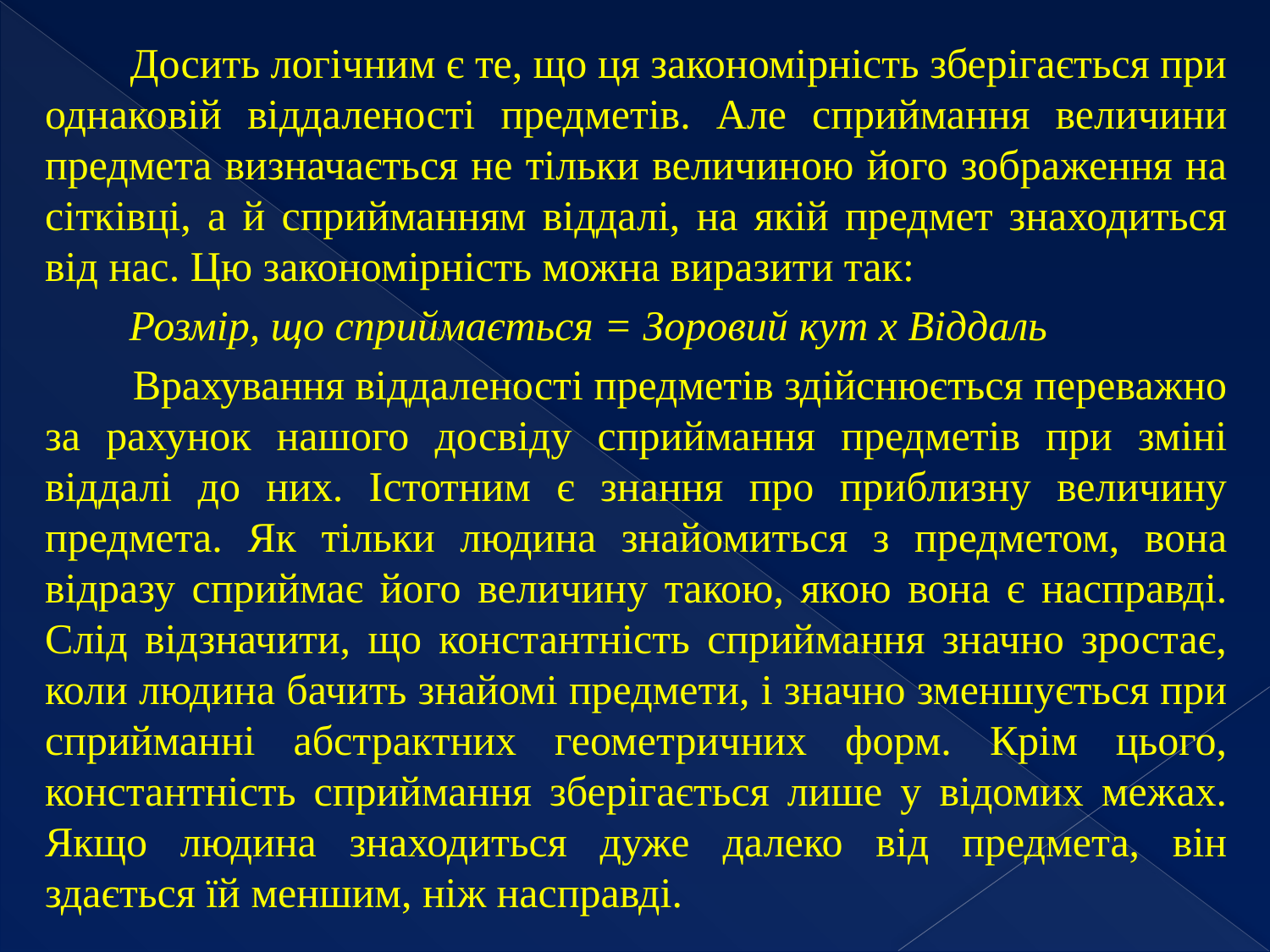

Досить логічним є те, що ця закономірність зберігається при однаковій віддаленості предметів. Але сприймання величини предмета визначається не тільки величиною його зображення на сітківці, а й сприйманням віддалі, на якій предмет знаходиться від нас. Цю закономірність можна виразити так:
             Розмір, що сприймається = Зоровий кут х Віддаль
             Врахування віддаленості предметів здійснюється переважно за рахунок нашого досвіду сприймання предметів при зміні віддалі до них. Істотним є знання про приблизну величину предмета. Як тільки людина знайомиться з предметом, вона відразу сприймає його величину такою, якою вона є насправді. Слід відзначити, що константність сприймання значно зростає, коли людина бачить знайомі предмети, і значно зменшується при сприйманні абстрактних геометричних форм. Крім цього, константність сприймання зберігається лише у відомих межах. Якщо людина знаходиться дуже далеко від предмета, він здається їй меншим, ніж насправді.